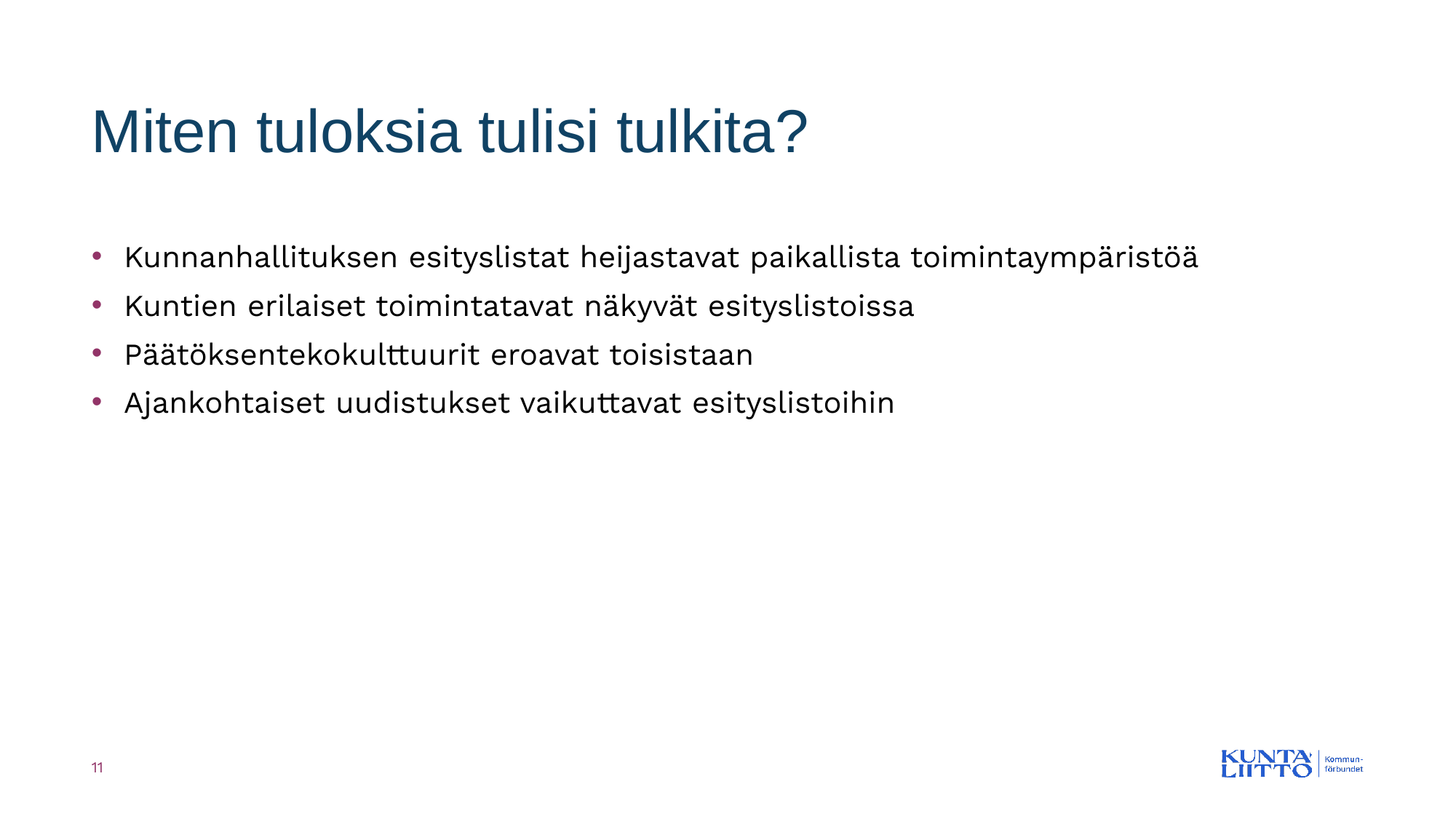

# Miten tuloksia tulisi tulkita?
Kunnanhallituksen esityslistat heijastavat paikallista toimintaympäristöä
Kuntien erilaiset toimintatavat näkyvät esityslistoissa
Päätöksentekokulttuurit eroavat toisistaan
Ajankohtaiset uudistukset vaikuttavat esityslistoihin
11